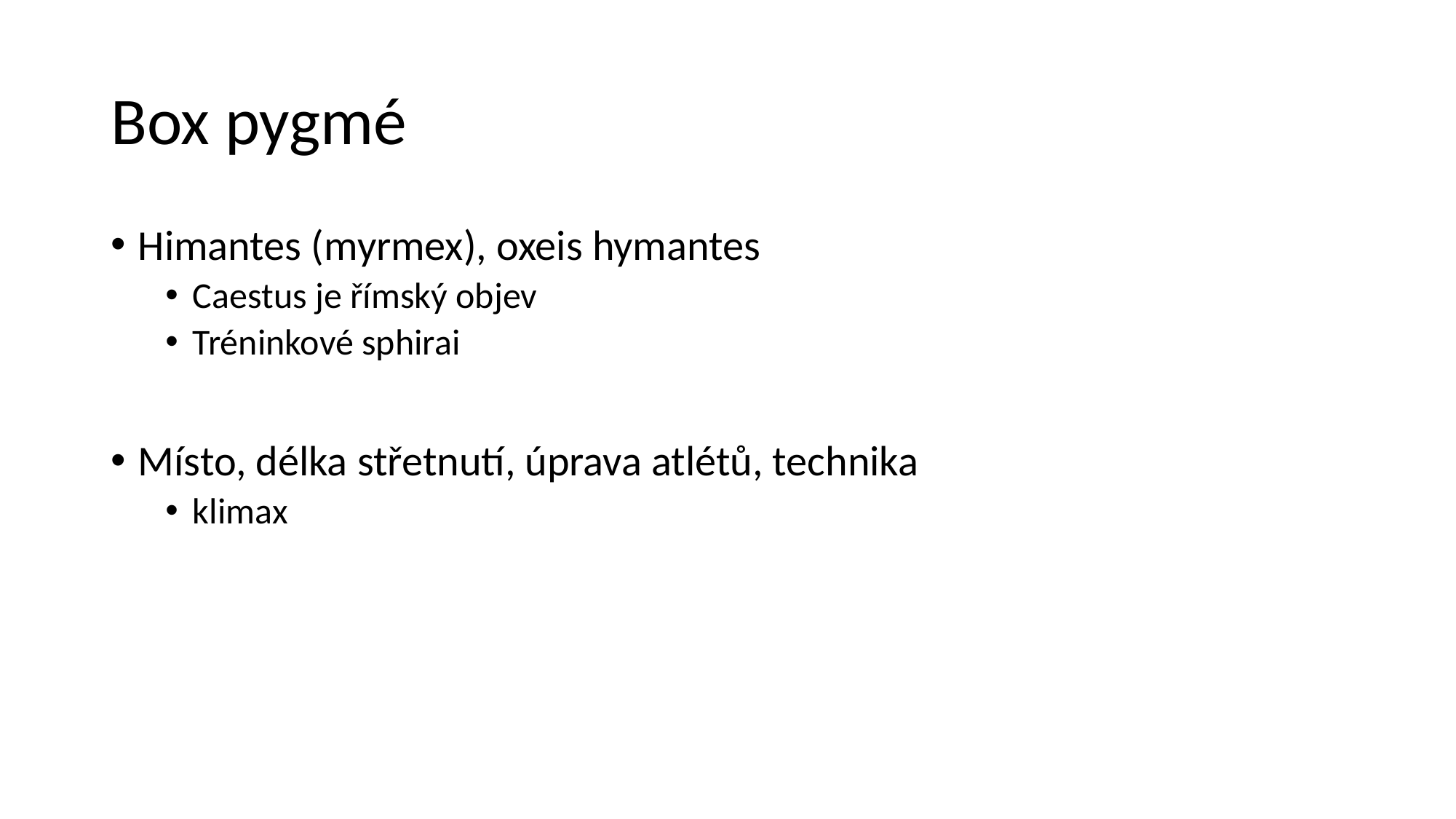

# Box pygmé
Himantes (myrmex), oxeis hymantes
Caestus je římský objev
Tréninkové sphirai

Místo, délka střetnutí, úprava atlétů, technika
klimax